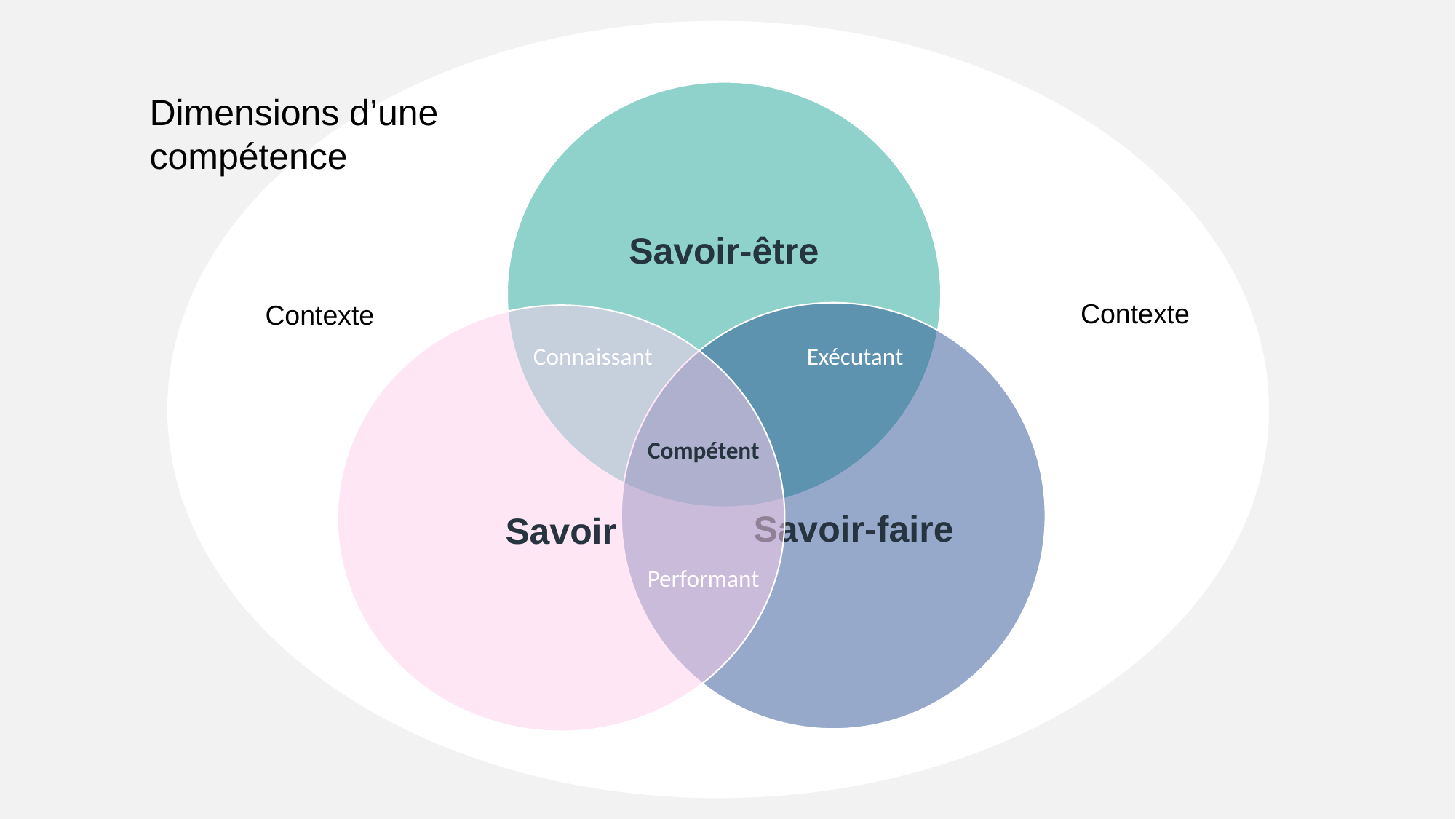

Savoir-être
    Savoir-faire
Savoir
Dimensions d’une compétence
Contexte
Contexte
Connaissant
Exécutant
  Compétent
Performant